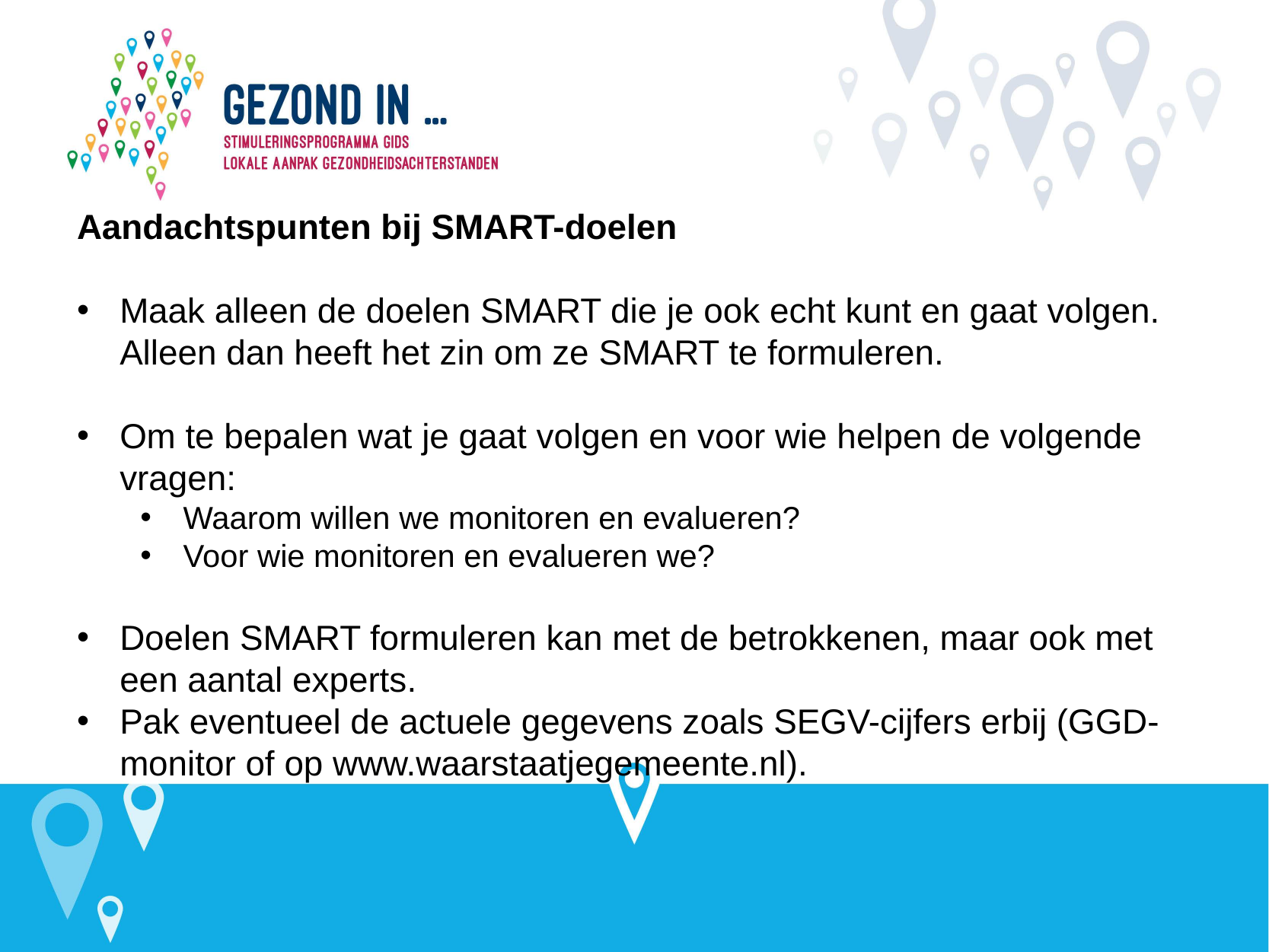

Aandachtspunten bij SMART-doelen

Maak alleen de doelen SMART die je ook echt kunt en gaat volgen. Alleen dan heeft het zin om ze SMART te formuleren.

Om te bepalen wat je gaat volgen en voor wie helpen de volgende vragen:
Waarom willen we monitoren en evalueren?
Voor wie monitoren en evalueren we?

Doelen SMART formuleren kan met de betrokkenen, maar ook met een aantal experts.
Pak eventueel de actuele gegevens zoals SEGV-cijfers erbij (GGD-monitor of op www.waarstaatjegemeente.nl).